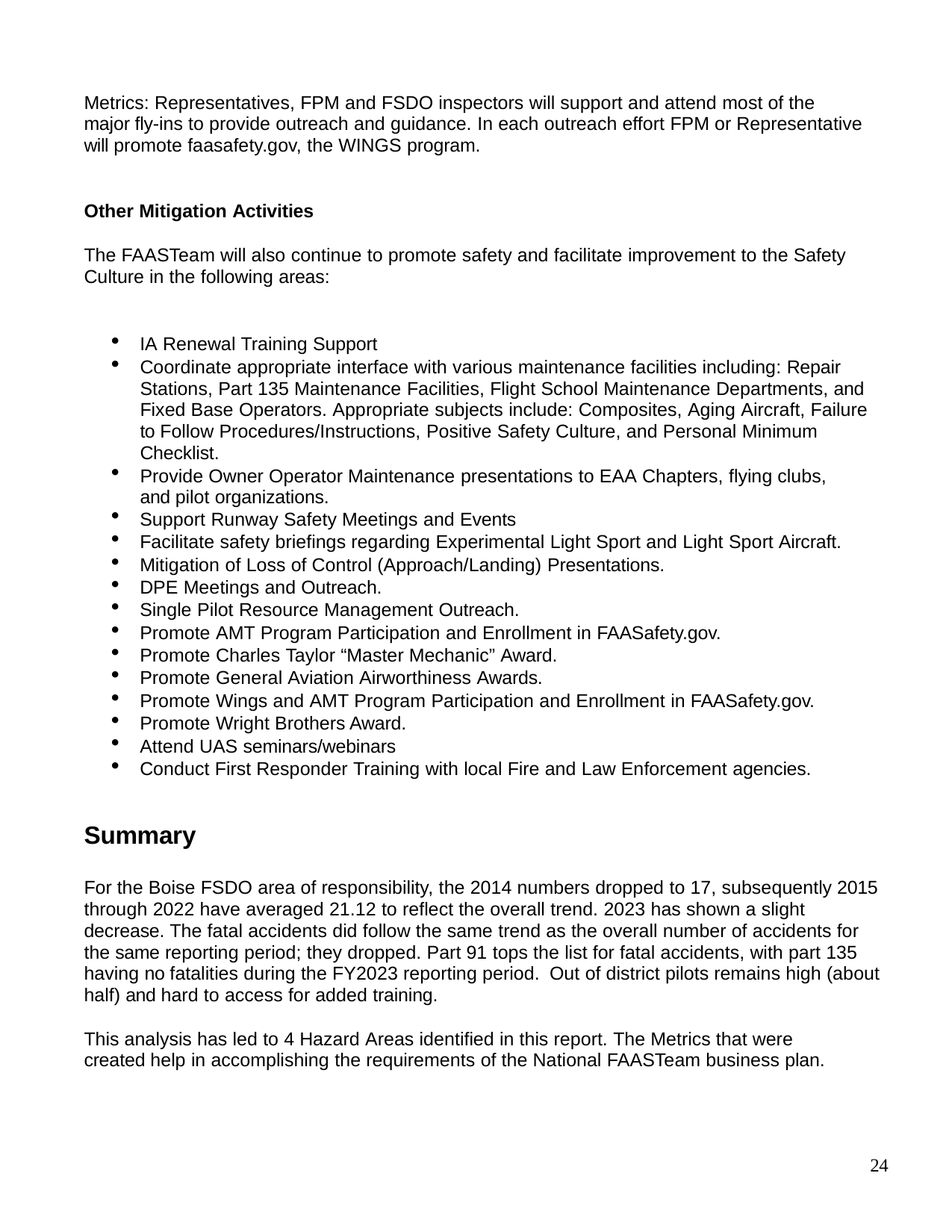

Metrics: Representatives, FPM and FSDO inspectors will support and attend most of the major fly-ins to provide outreach and guidance. In each outreach effort FPM or Representative will promote faasafety.gov, the WINGS program.

Other Mitigation Activities

The FAASTeam will also continue to promote safety and facilitate improvement to the Safety Culture in the following areas:

IA Renewal Training Support
Coordinate appropriate interface with various maintenance facilities including: Repair Stations, Part 135 Maintenance Facilities, Flight School Maintenance Departments, and Fixed Base Operators. Appropriate subjects include: Composites, Aging Aircraft, Failure to Follow Procedures/Instructions, Positive Safety Culture, and Personal Minimum Checklist.
Provide Owner Operator Maintenance presentations to EAA Chapters, flying clubs, and pilot organizations.
Support Runway Safety Meetings and Events
Facilitate safety briefings regarding Experimental Light Sport and Light Sport Aircraft.
Mitigation of Loss of Control (Approach/Landing) Presentations.
DPE Meetings and Outreach.
Single Pilot Resource Management Outreach.
Promote AMT Program Participation and Enrollment in FAASafety.gov.
Promote Charles Taylor “Master Mechanic” Award.
Promote General Aviation Airworthiness Awards.
Promote Wings and AMT Program Participation and Enrollment in FAASafety.gov.
Promote Wright Brothers Award.
Attend UAS seminars/webinars
Conduct First Responder Training with local Fire and Law Enforcement agencies.

Summary

For the Boise FSDO area of responsibility, the 2014 numbers dropped to 17, subsequently 2015 through 2022 have averaged 21.12 to reflect the overall trend. 2023 has shown a slight decrease. The fatal accidents did follow the same trend as the overall number of accidents for the same reporting period; they dropped. Part 91 tops the list for fatal accidents, with part 135 having no fatalities during the FY2023 reporting period. Out of district pilots remains high (about half) and hard to access for added training.

This analysis has led to 4 Hazard Areas identified in this report. The Metrics that were created help in accomplishing the requirements of the National FAASTeam business plan.
24